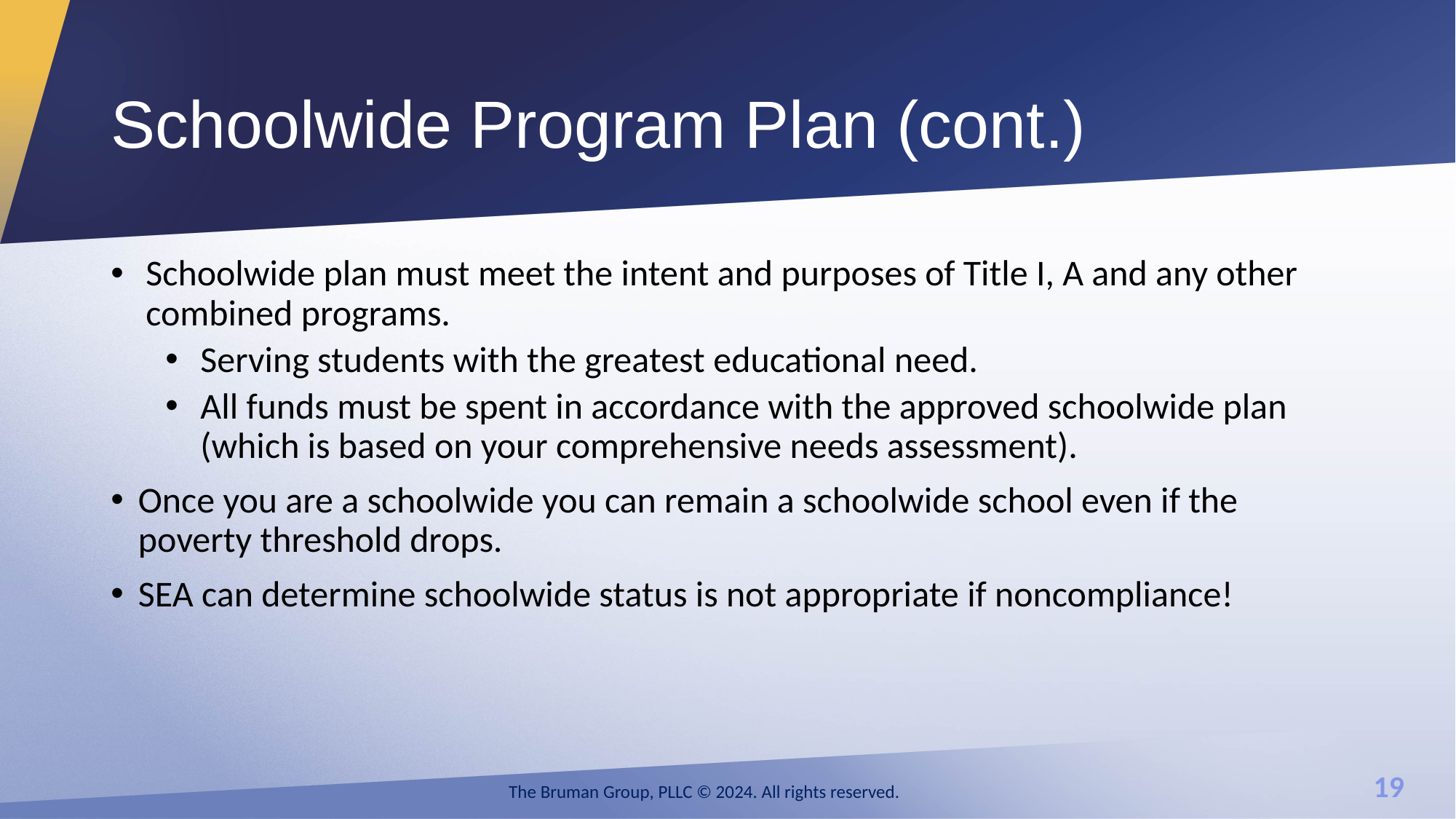

# Schoolwide Program Plan (cont.)
Schoolwide plan must meet the intent and purposes of Title I, A and any other combined programs.
Serving students with the greatest educational need.
All funds must be spent in accordance with the approved schoolwide plan (which is based on your comprehensive needs assessment).
Once you are a schoolwide you can remain a schoolwide school even if the poverty threshold drops.
SEA can determine schoolwide status is not appropriate if noncompliance!
The Bruman Group, PLLC © 2024. All rights reserved.